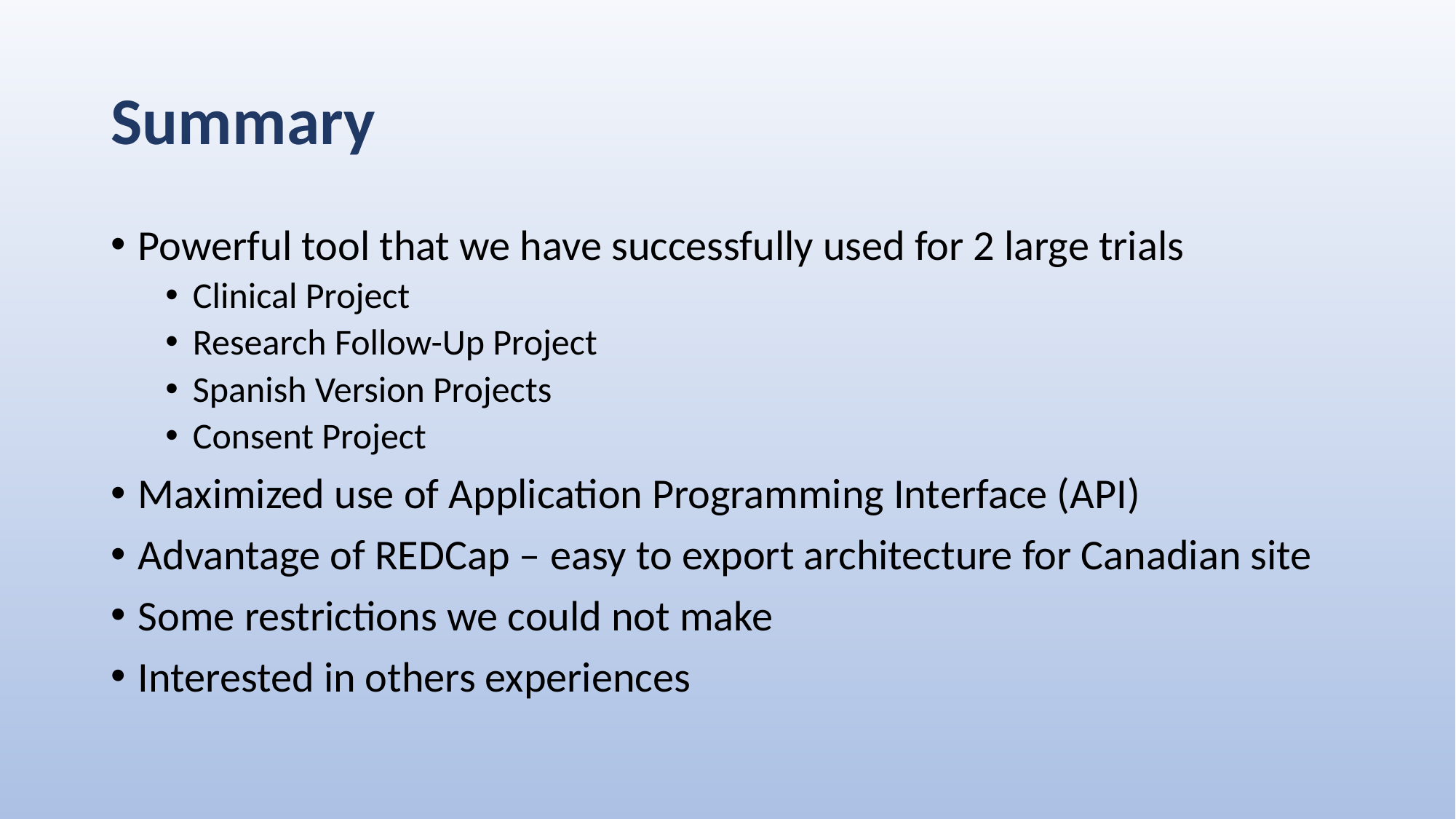

# Summary
Powerful tool that we have successfully used for 2 large trials
Clinical Project
Research Follow-Up Project
Spanish Version Projects
Consent Project
Maximized use of Application Programming Interface (API)
Advantage of REDCap – easy to export architecture for Canadian site
Some restrictions we could not make
Interested in others experiences